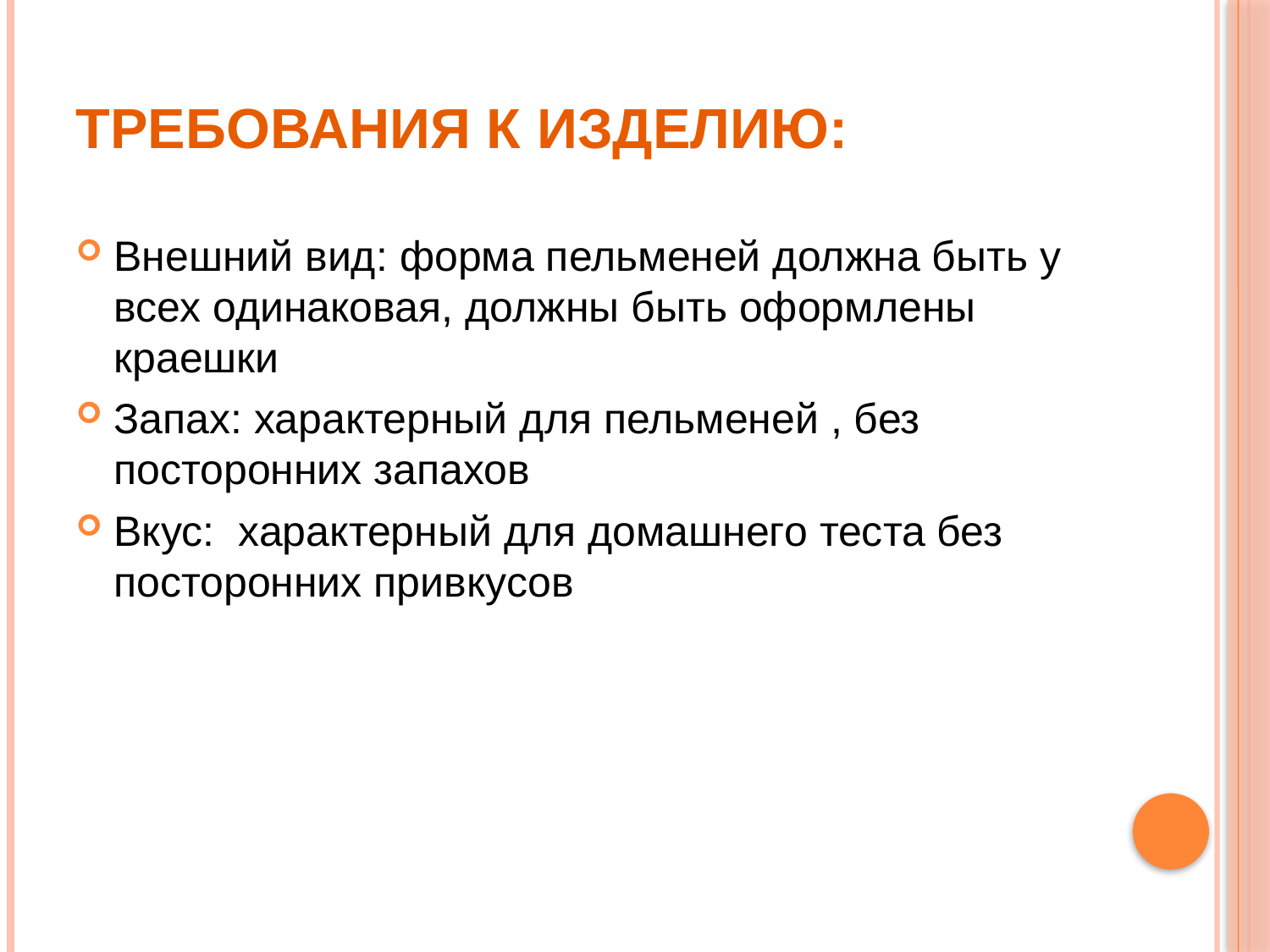

# Требования к изделию:
Внешний вид: форма пельменей должна быть у всех одинаковая, должны быть оформлены краешки
Запах: характерный для пельменей , без посторонних запахов
Вкус:  характерный для домашнего теста без посторонних привкусов